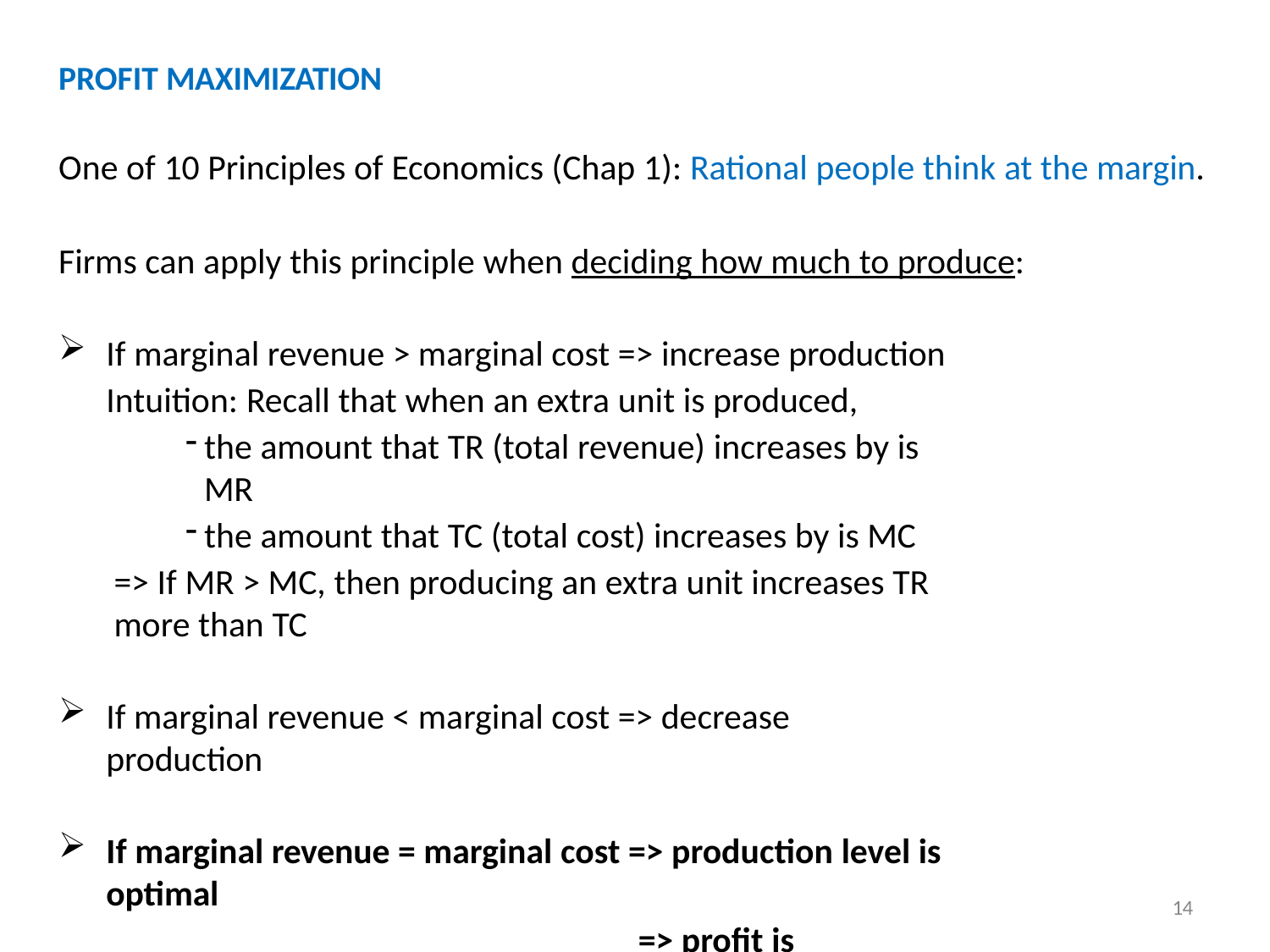

PROFIT MAXIMIZATION
# One of 10 Principles of Economics (Chap 1): Rational people think at the margin.
Firms can apply this principle when deciding how much to produce:

If marginal revenue > marginal cost => increase production Intuition: Recall that when an extra unit is produced,
the amount that TR (total revenue) increases by is MR
the amount that TC (total cost) increases by is MC
=> If MR > MC, then producing an extra unit increases TR more than TC

If marginal revenue < marginal cost => decrease production

If marginal revenue = marginal cost => production level is optimal
=> profit is maximized
14